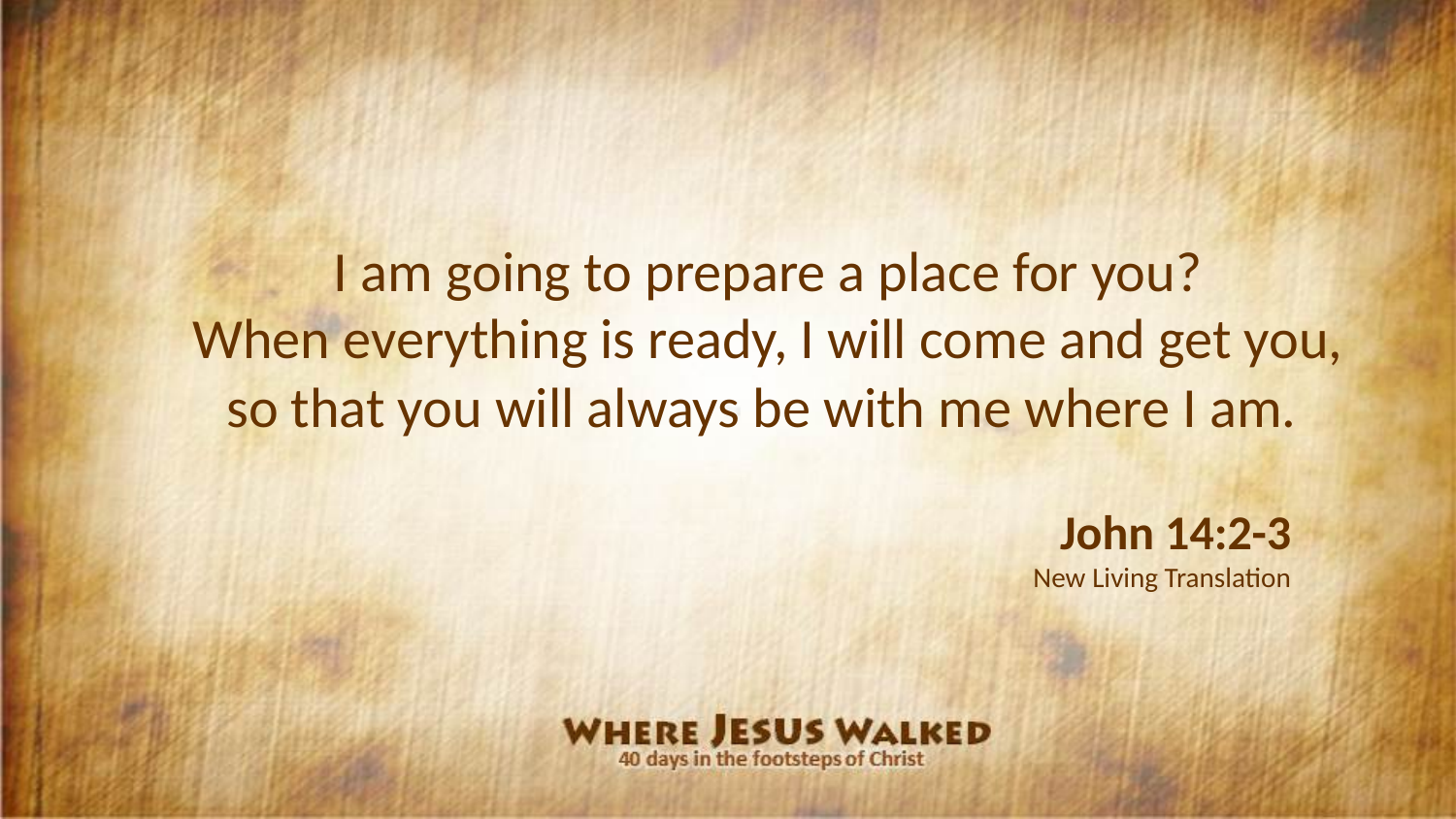

I am going to prepare a place for you?
 When everything is ready, I will come and get you, so that you will always be with me where I am.
John 14:2-3
New Living Translation